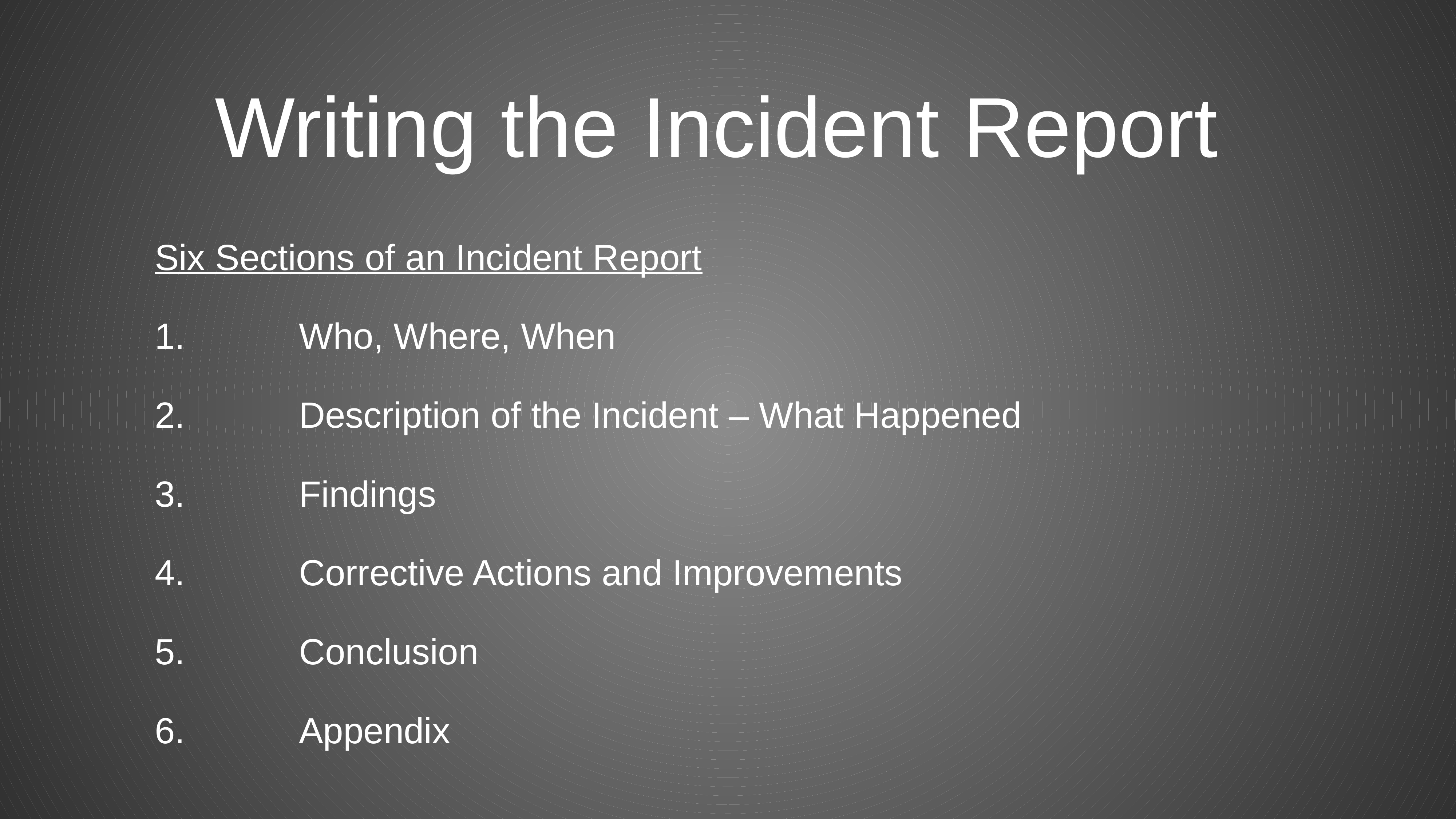

# Writing the Incident Report
Six Sections of an Incident Report
Who, Where, When
Description of the Incident – What Happened
Findings
Corrective Actions and Improvements
Conclusion
Appendix